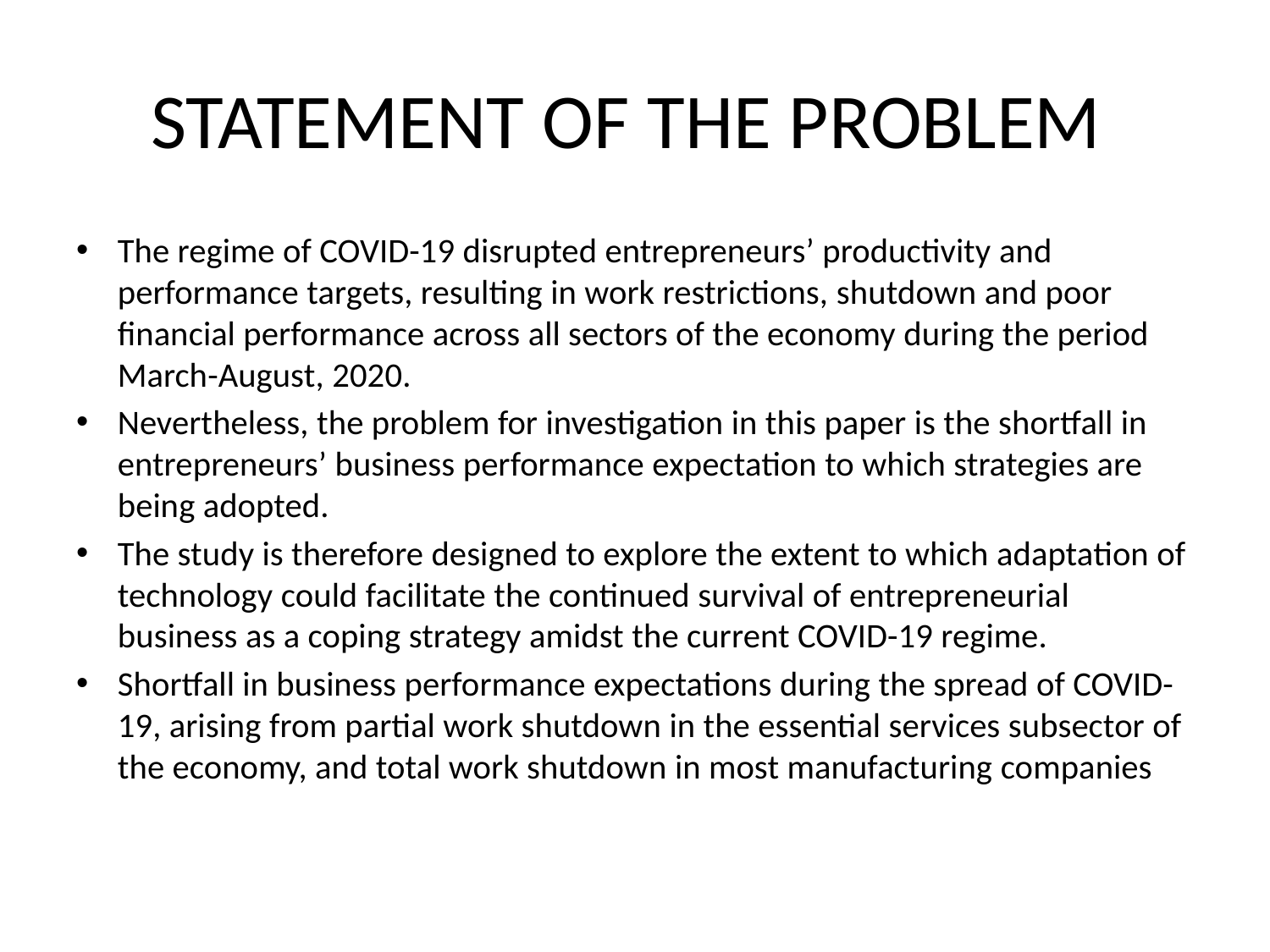

# STATEMENT OF THE PROBLEM
The regime of COVID-19 disrupted entrepreneurs’ productivity and performance targets, resulting in work restrictions, shutdown and poor financial performance across all sectors of the economy during the period March-August, 2020.
Nevertheless, the problem for investigation in this paper is the shortfall in entrepreneurs’ business performance expectation to which strategies are being adopted.
The study is therefore designed to explore the extent to which adaptation of technology could facilitate the continued survival of entrepreneurial business as a coping strategy amidst the current COVID-19 regime.
Shortfall in business performance expectations during the spread of COVID-19, arising from partial work shutdown in the essential services subsector of the economy, and total work shutdown in most manufacturing companies